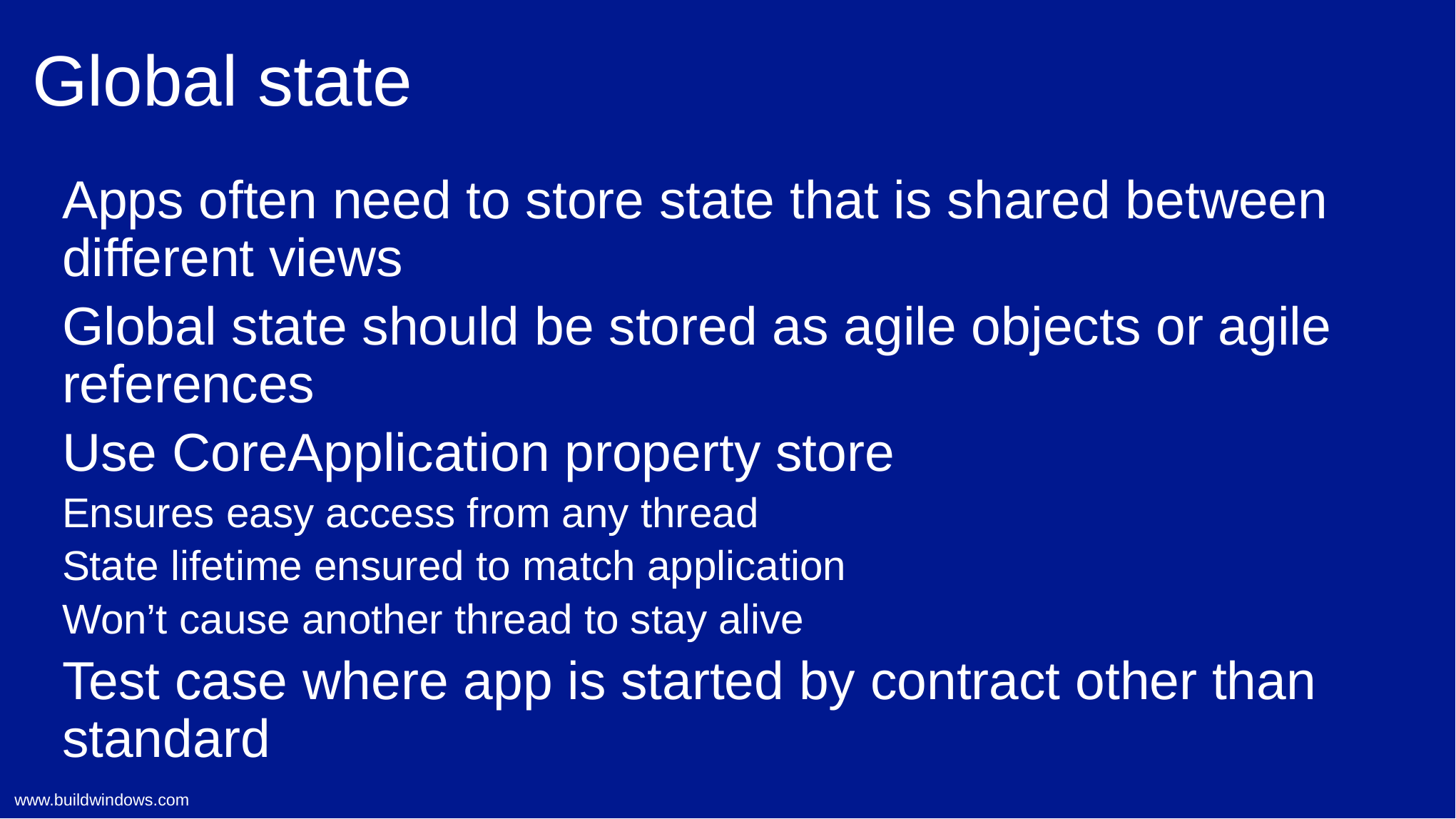

# Global state
Apps often need to store state that is shared between different views
Global state should be stored as agile objects or agile references
Use CoreApplication property store
Ensures easy access from any thread
State lifetime ensured to match application
Won’t cause another thread to stay alive
Test case where app is started by contract other than standard